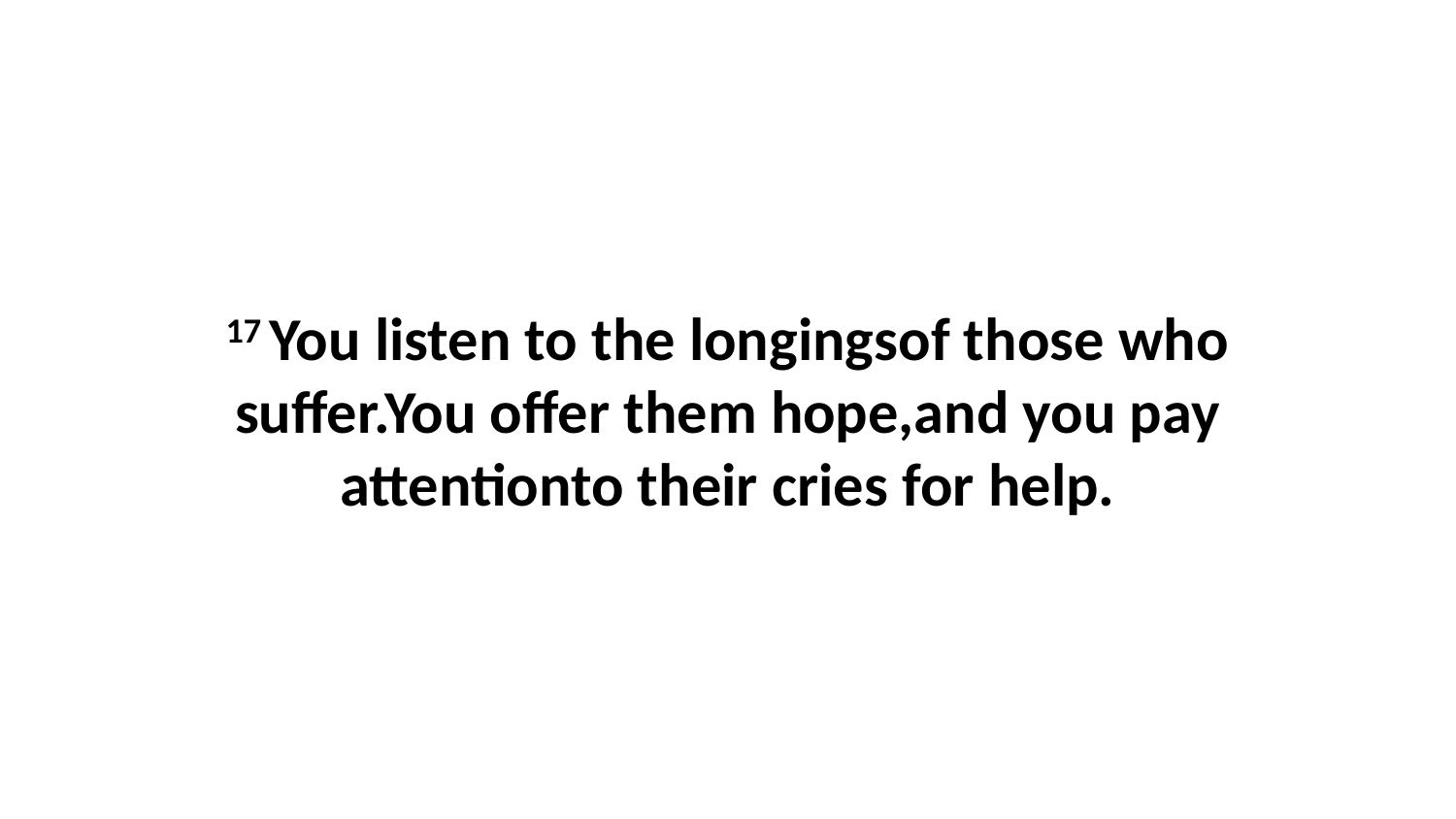

17 You listen to the longingsof those who suffer.You offer them hope,and you pay attentionto their cries for help.